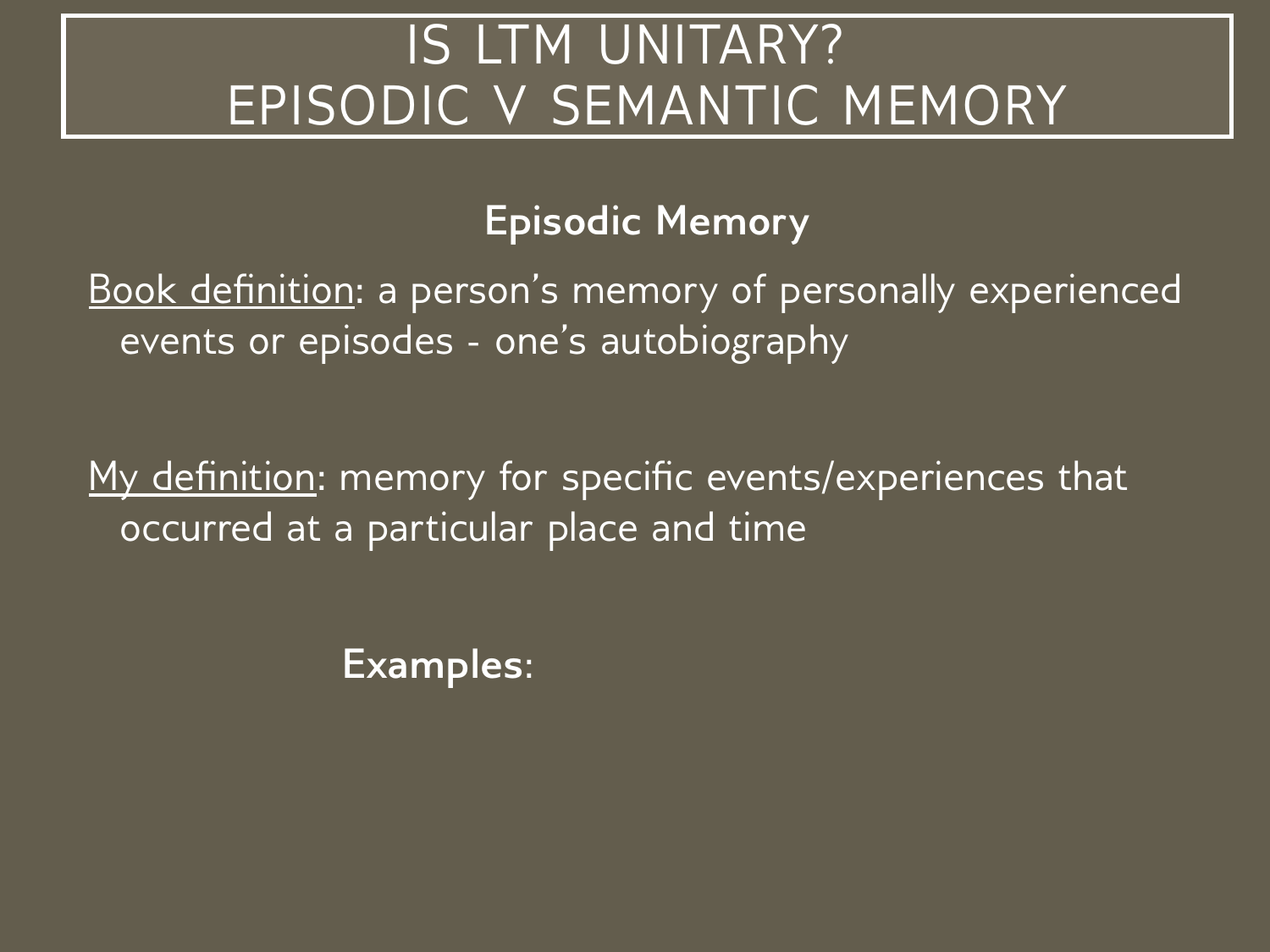

# Is LTM unitary? Episodic v Semantic Memory
Episodic Memory
Book definition: a person’s memory of personally experienced events or episodes - one’s autobiography

My definition: memory for specific events/experiences that occurred at a particular place and time

		Examples: